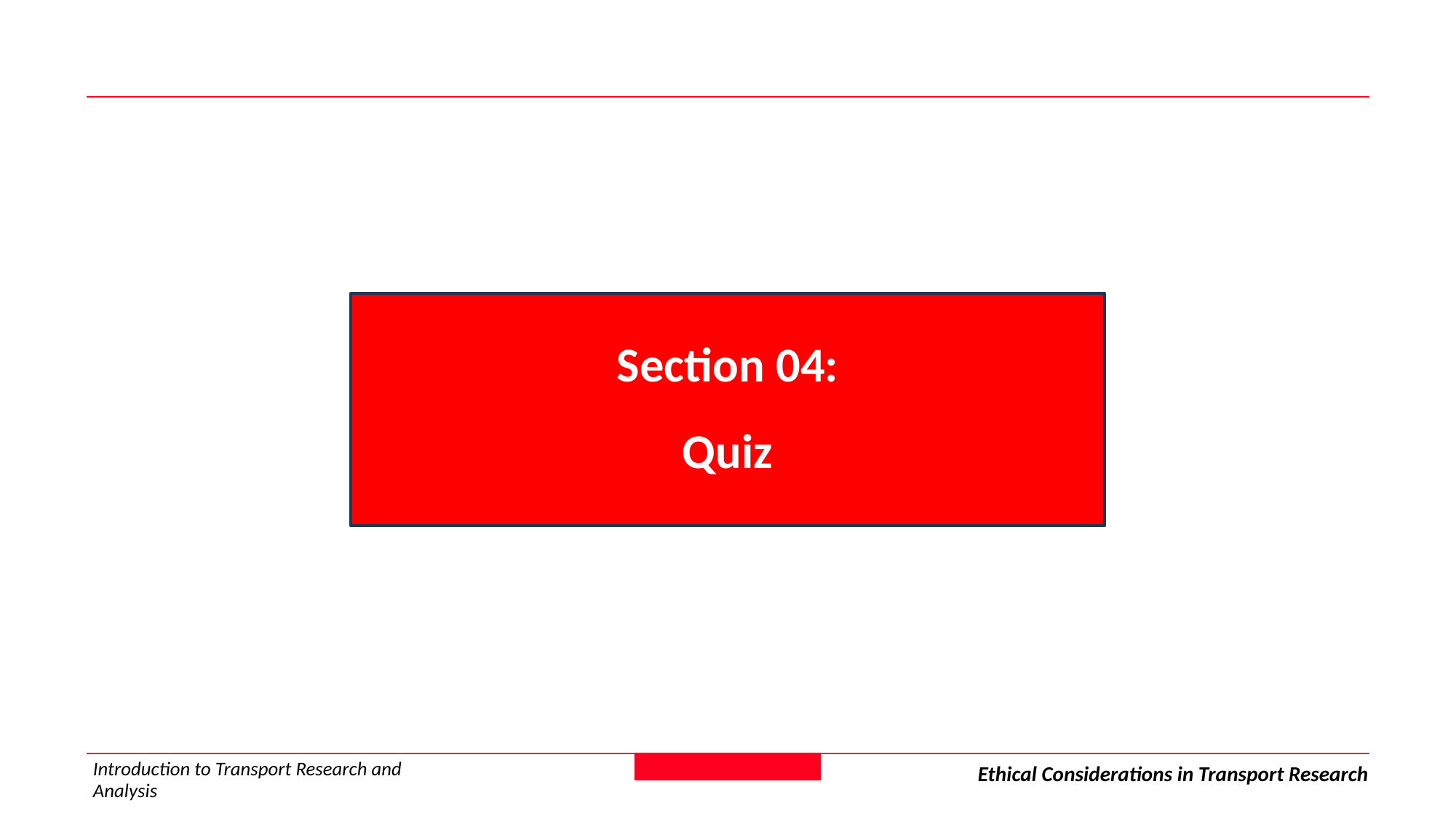

Section 04:
Quiz
Introduction to Transport Research and Analysis
Ethical Considerations in Transport Research